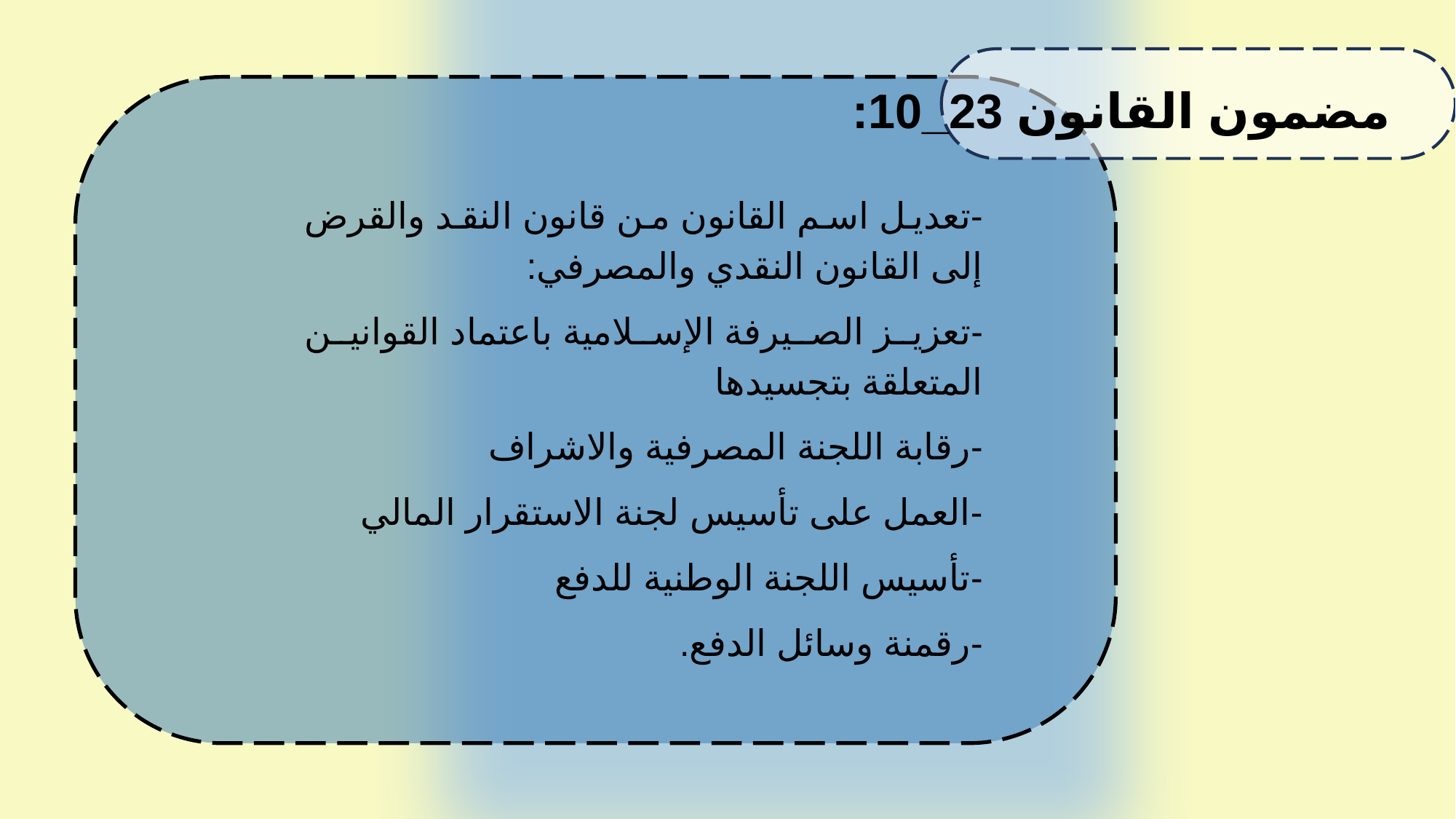

مضمون القانون 23_10:

-تعديل اسم القانون من قانون النقد والقرض إلى القانون النقدي والمصرفي:
-تعزيز الصيرفة الإسلامية باعتماد القوانين المتعلقة بتجسيدها
-رقابة اللجنة المصرفية والاشراف
-العمل على تأسيس لجنة الاستقرار المالي
-تأسيس اللجنة الوطنية للدفع
-رقمنة وسائل الدفع.